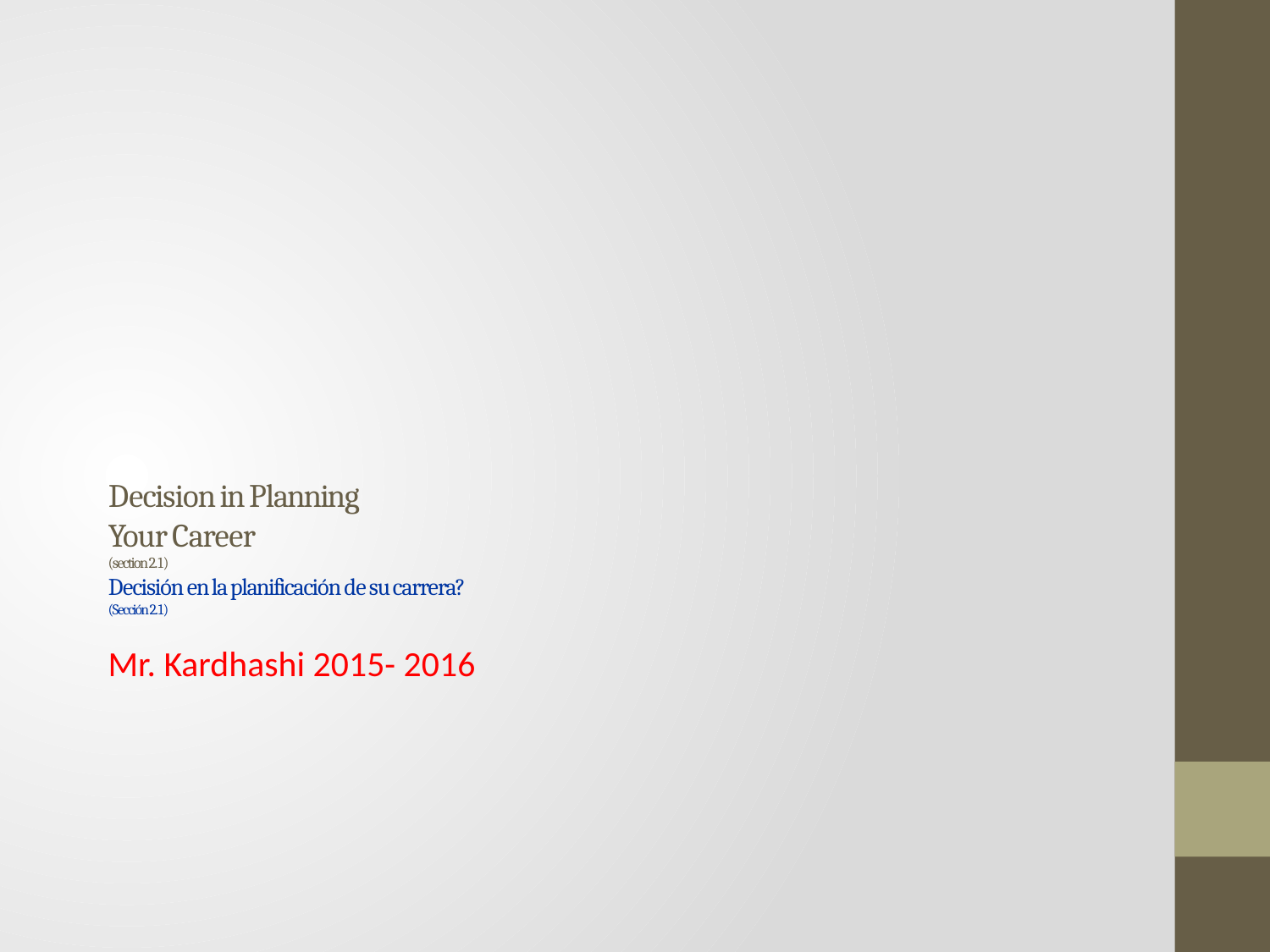

# Decision in Planning Your Career (section 2.1) Decisión en la planificación de su carrera? (Sección 2.1)
Mr. Kardhashi 2015- 2016